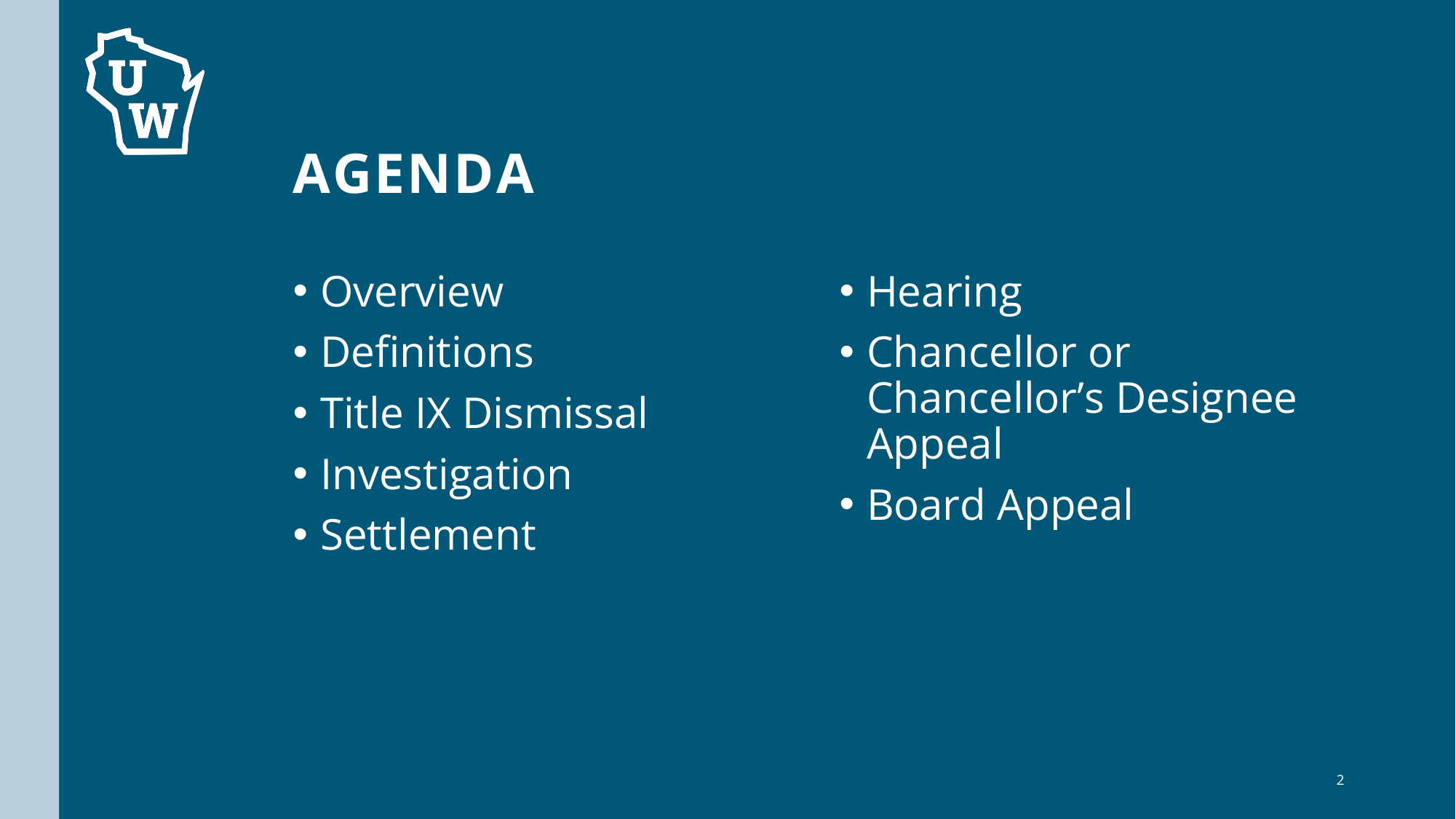

# AGENDA
Overview
Definitions
Title IX Dismissal
Investigation
Settlement
Hearing
Chancellor or Chancellor’s Designee Appeal
Board Appeal

2